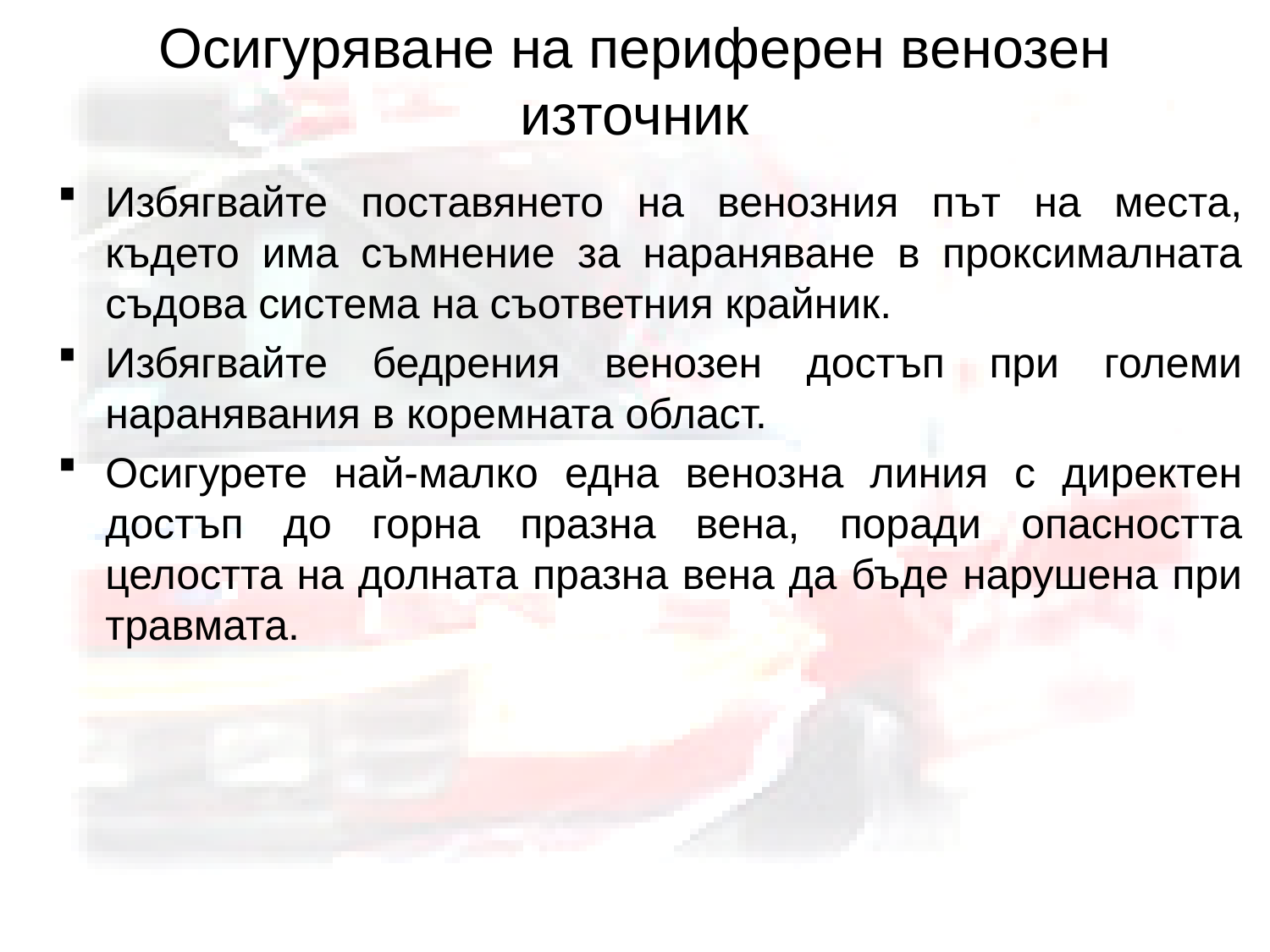

# Осигуряване на периферен венозен източник
Избягвайте поставянето на венозния път на места, където има съмнение за нараняване в проксималната съдова система на съответния крайник.
Избягвайте бедрения венозен достъп при големи наранявания в коремната област.
Осигурете най-малко една венозна линия с директен достъп до горна празна вена, поради опасността целостта на долната празна вена да бъде нарушена при травмата.